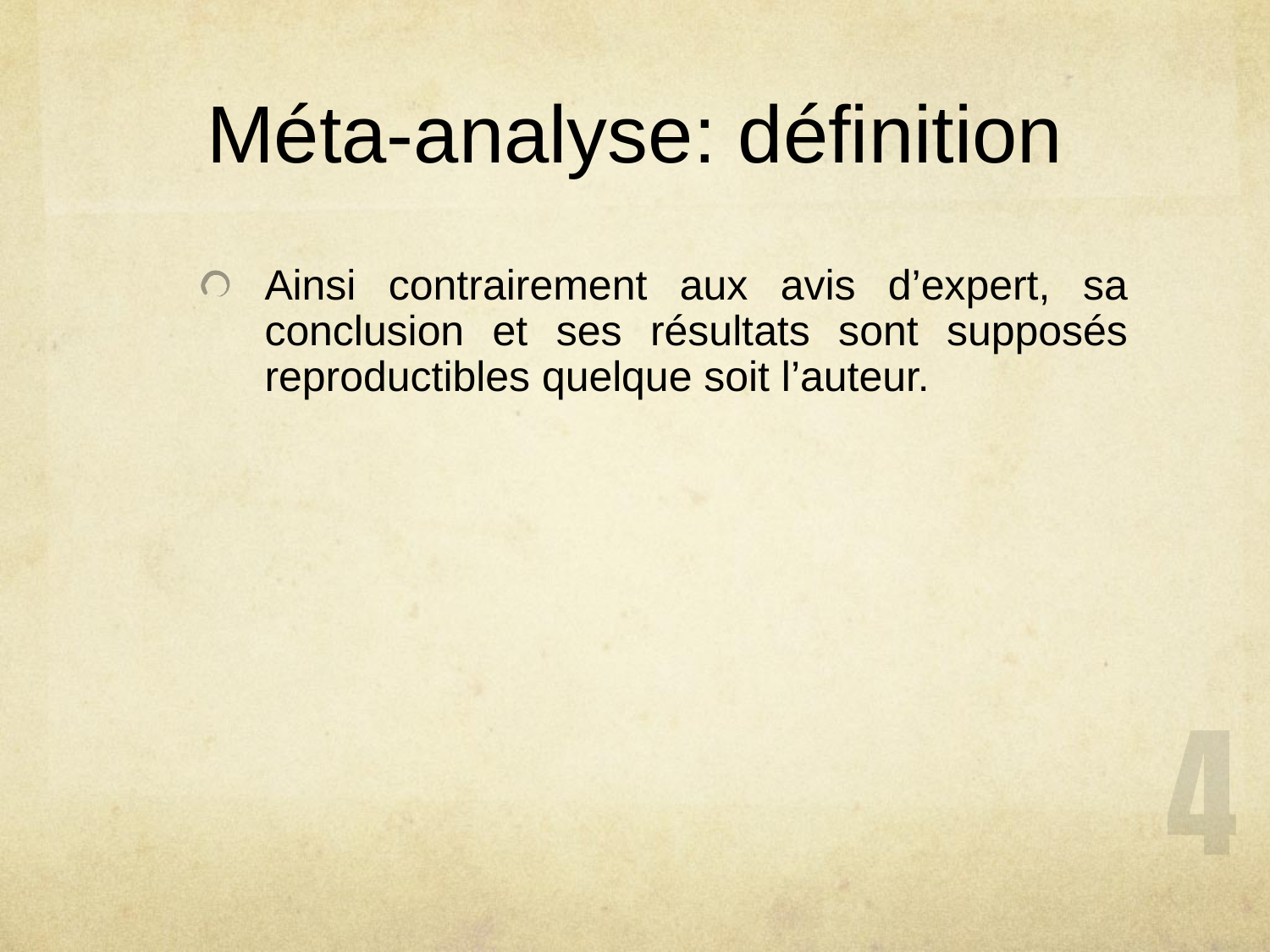

# Méta-analyse: définition

Ainsi contrairement aux avis d’expert, sa conclusion et ses résultats sont supposés reproductibles quelque soit l’auteur.
4